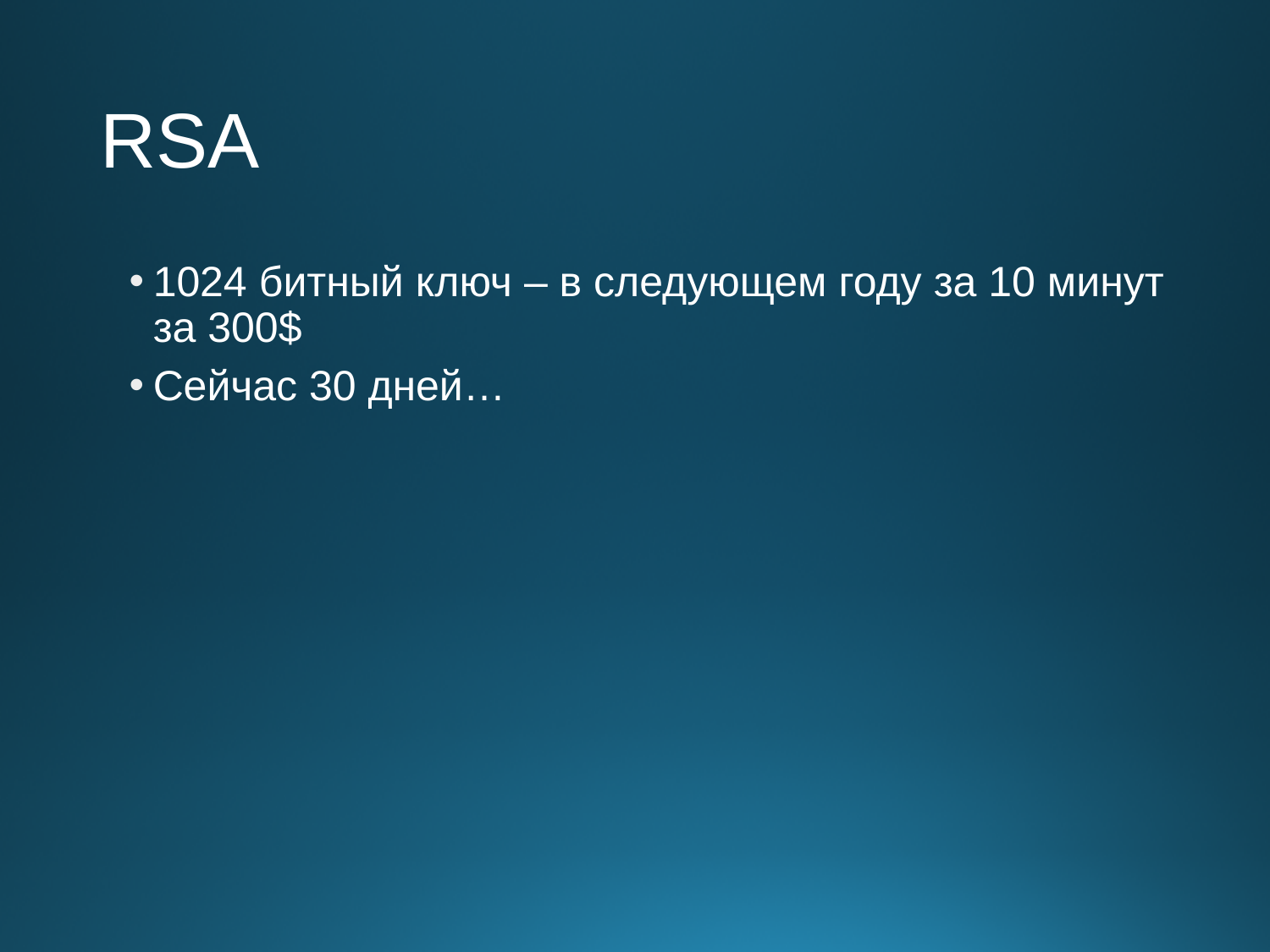

# RSA
1024 битный ключ – в следующем году за 10 минут за 300$
Сейчас 30 дней…